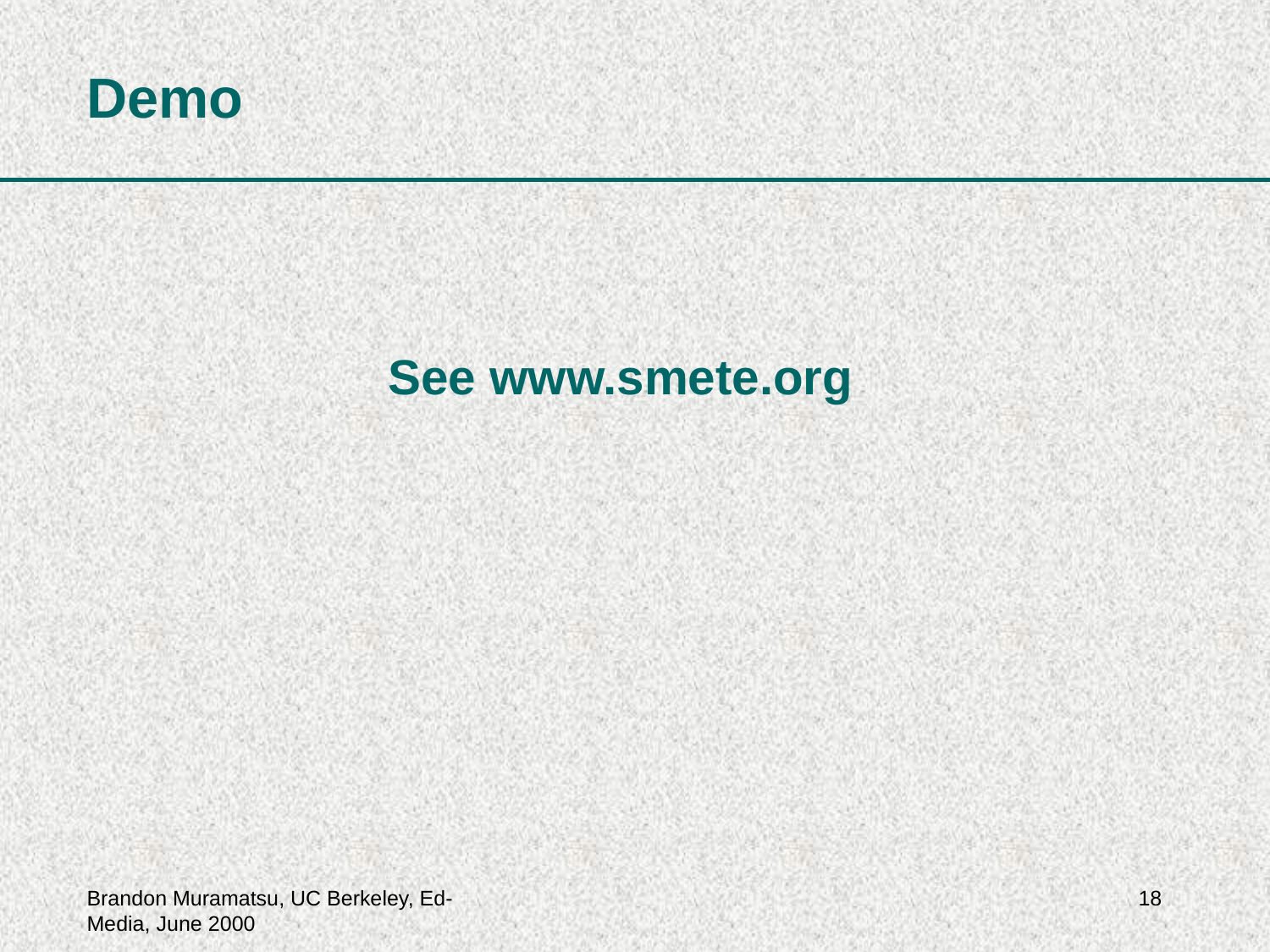

# Demo

			See www.smete.org
Brandon Muramatsu, UC Berkeley, Ed-Media, June 2000
18